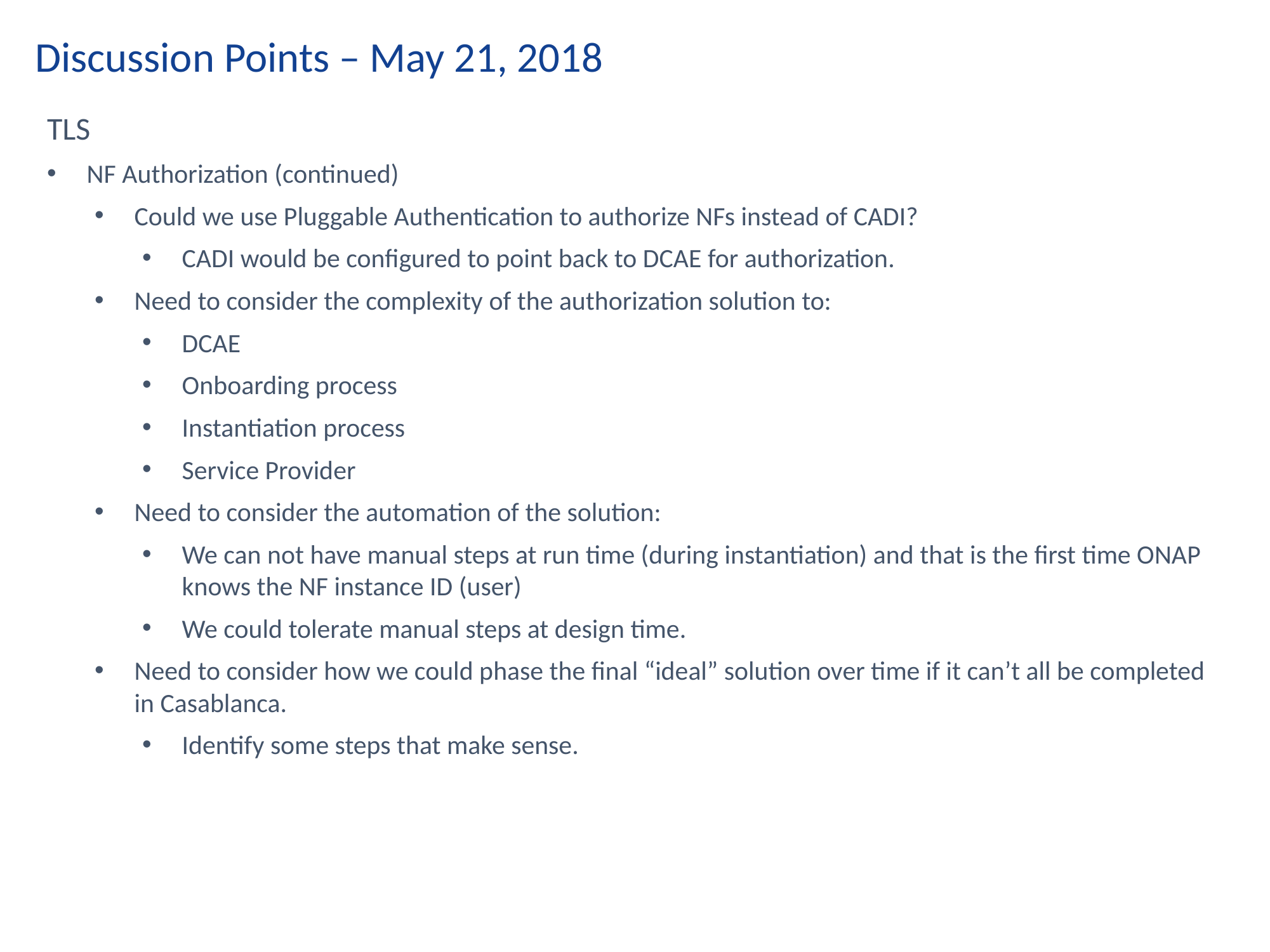

Discussion Points – May 21, 2018
TLS
NF Authorization (continued)
Could we use Pluggable Authentication to authorize NFs instead of CADI?
CADI would be configured to point back to DCAE for authorization.
Need to consider the complexity of the authorization solution to:
DCAE
Onboarding process
Instantiation process
Service Provider
Need to consider the automation of the solution:
We can not have manual steps at run time (during instantiation) and that is the first time ONAP knows the NF instance ID (user)
We could tolerate manual steps at design time.
Need to consider how we could phase the final “ideal” solution over time if it can’t all be completed in Casablanca.
Identify some steps that make sense.